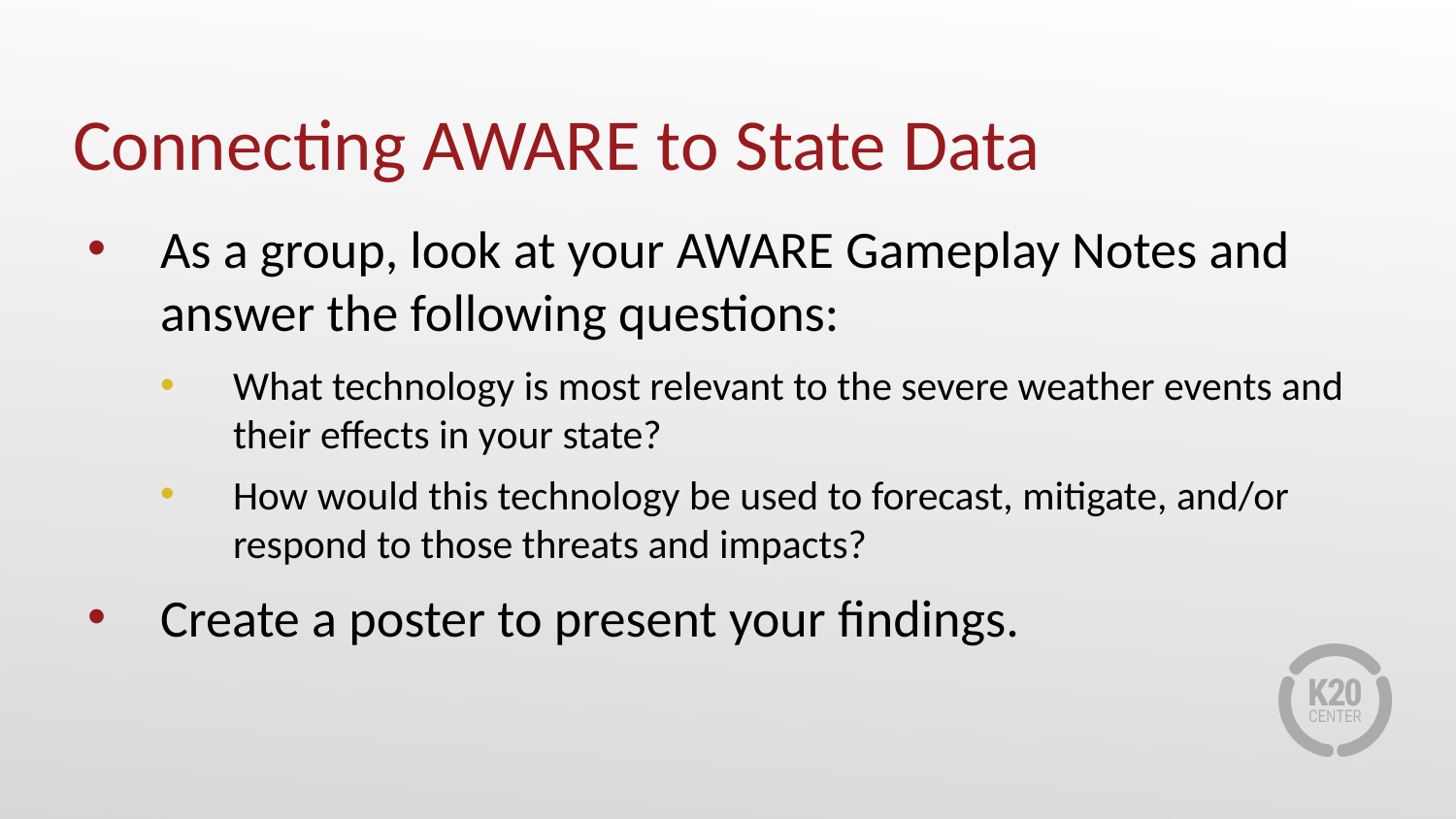

# Connecting AWARE to State Data
As a group, look at your AWARE Gameplay Notes and answer the following questions:
What technology is most relevant to the severe weather events and their effects in your state?
How would this technology be used to forecast, mitigate, and/or respond to those threats and impacts?
Create a poster to present your findings.